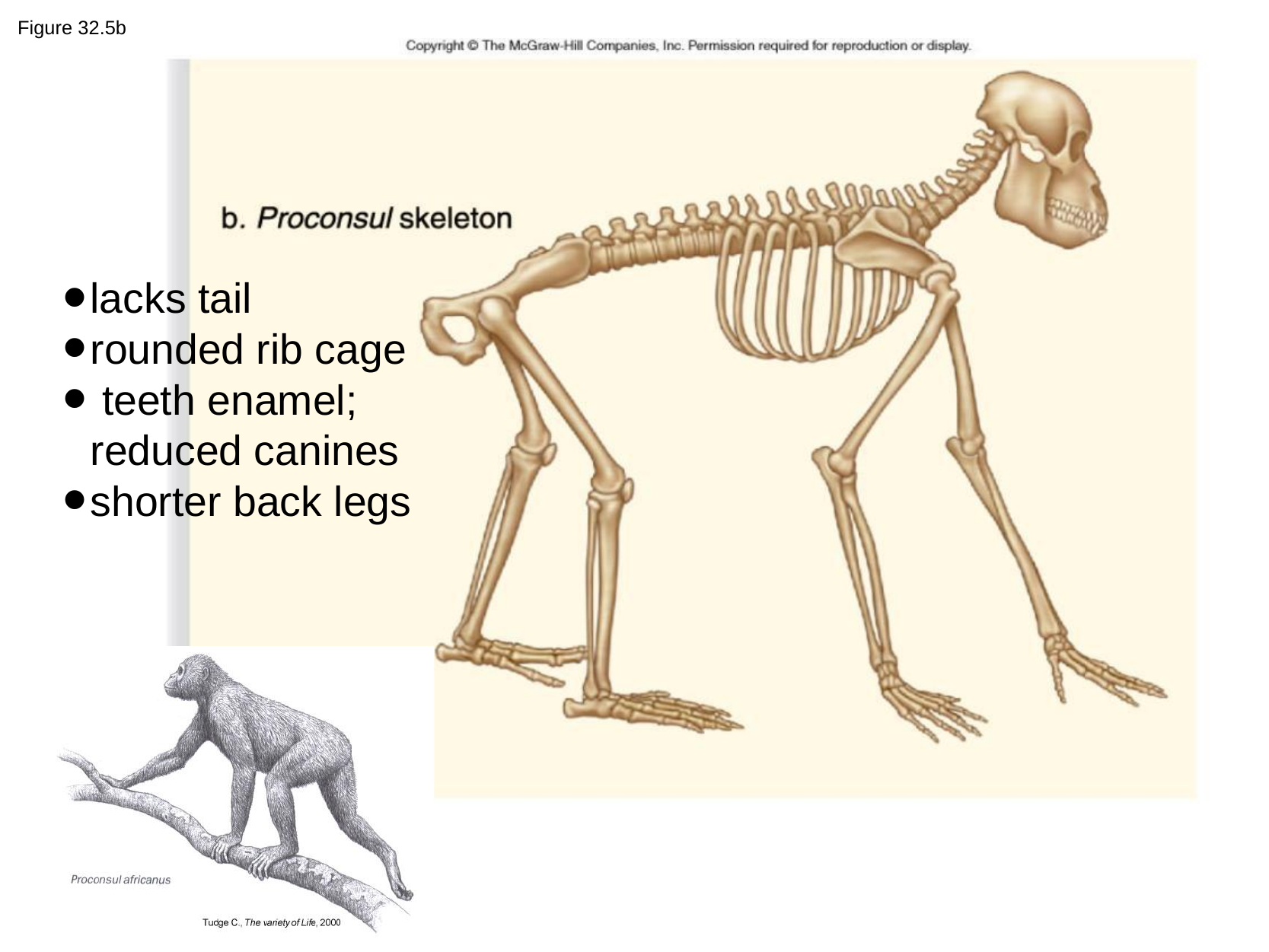

# Figure 32.5b

lacks tail
rounded rib cage
 teeth enamel; reduced canines
shorter back legs